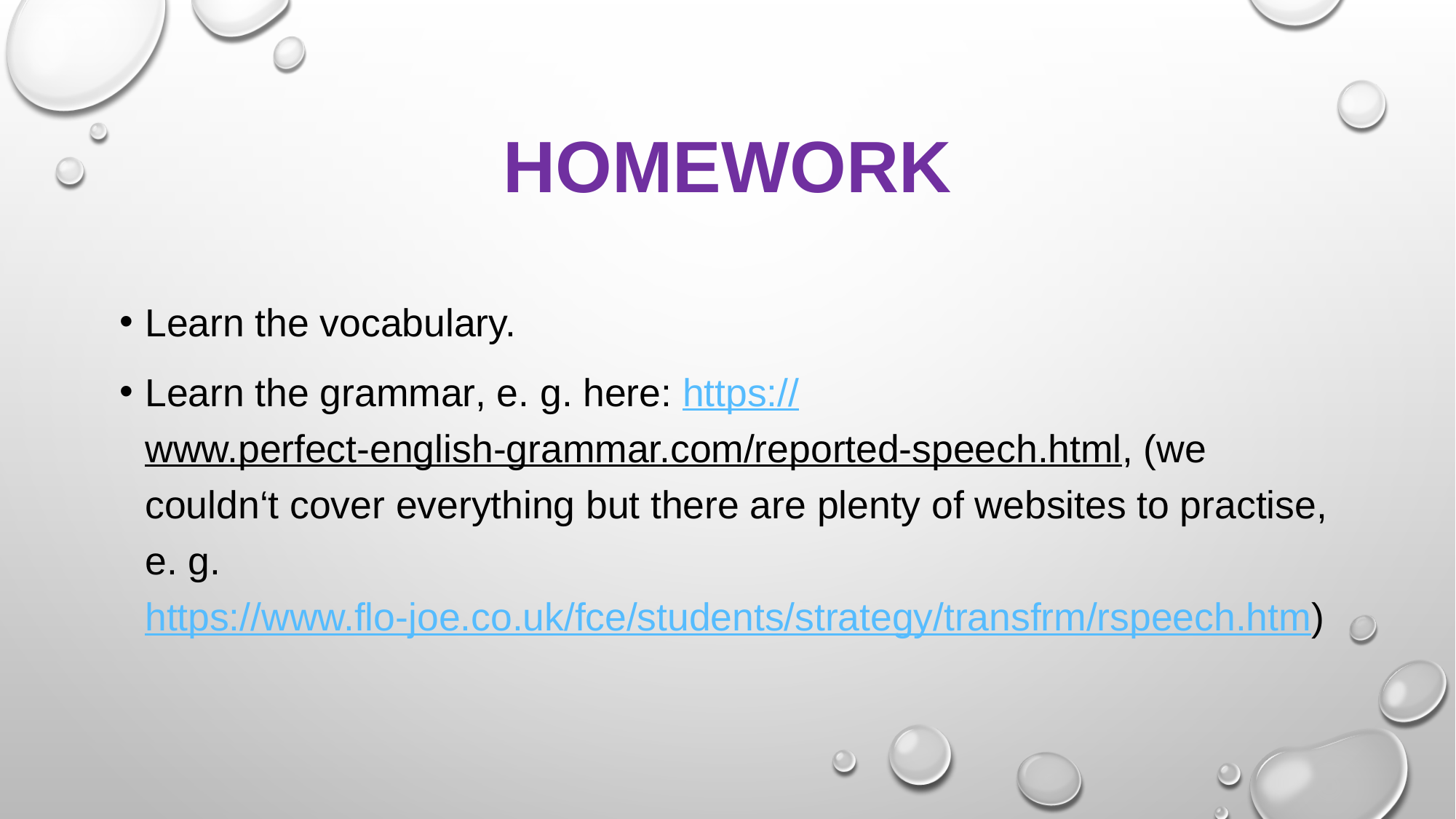

# Homework
Learn the vocabulary.
Learn the grammar, e. g. here: https://www.perfect-english-grammar.com/reported-speech.html, (we couldn‘t cover everything but there are plenty of websites to practise, e. g. https://www.flo-joe.co.uk/fce/students/strategy/transfrm/rspeech.htm)